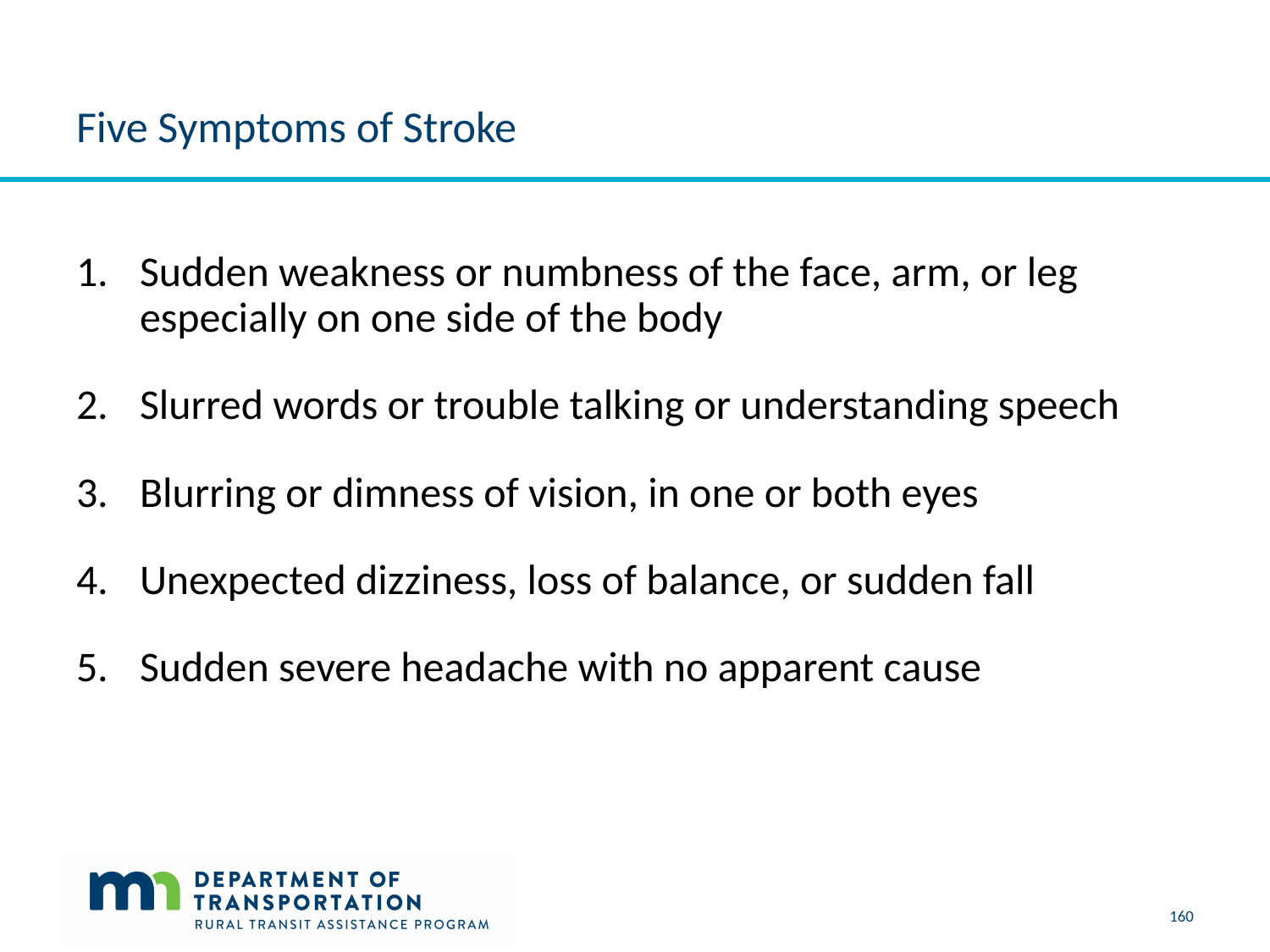

# Five Symptoms of Stroke
Sudden weakness or numbness of the face, arm, or leg especially on one side of the body

Slurred words or trouble talking or understanding speech

Blurring or dimness of vision, in one or both eyes

Unexpected dizziness, loss of balance, or sudden fall

Sudden severe headache with no apparent cause

160